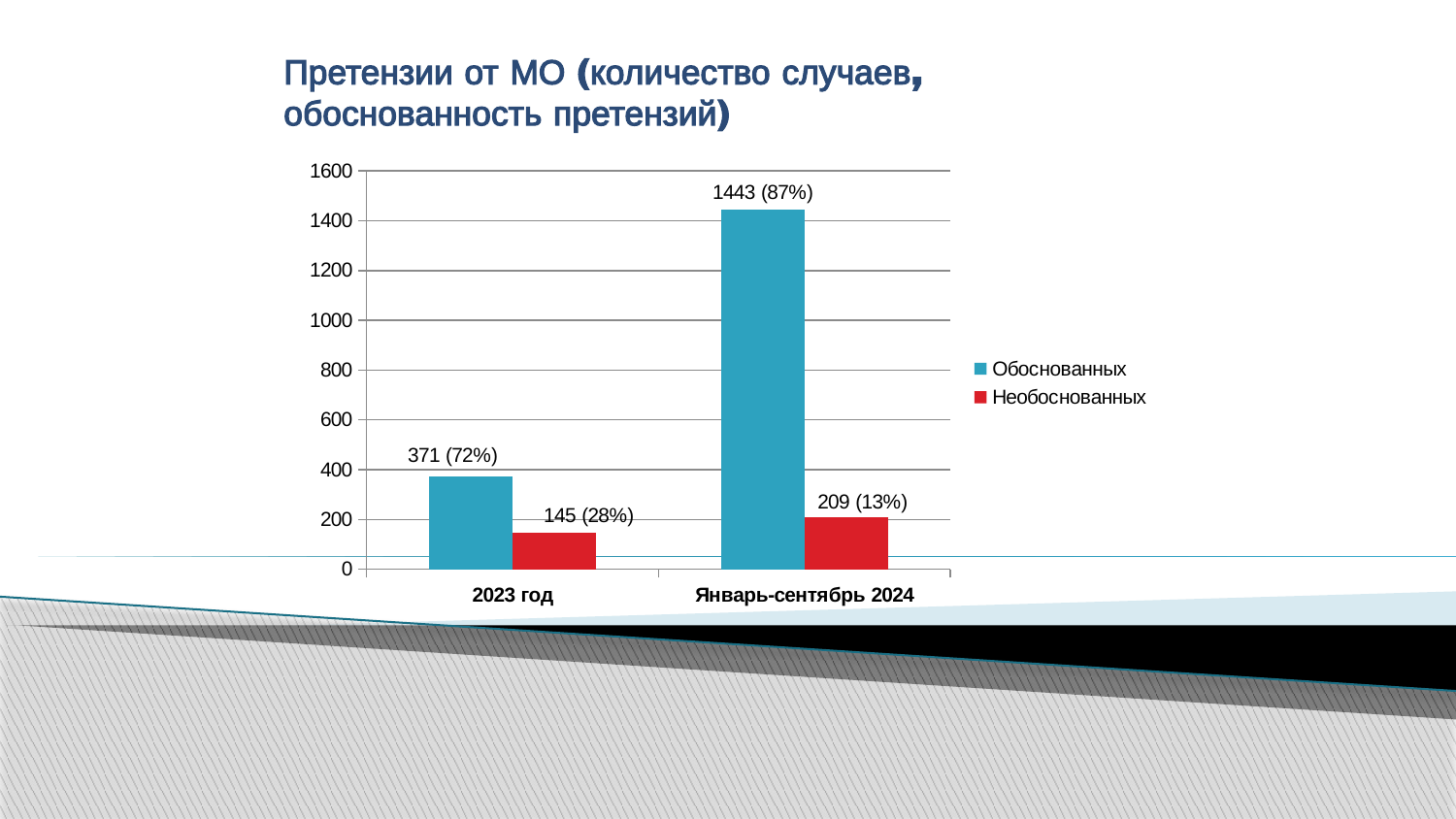

Претензии от МО (количество случаев, обоснованность претензий)

### Chart

| Category |
|---|

### Chart

| Category | Обоснованных | Необоснованных |
|---|---|---|
| 2023 год | 371.0 | 145.0 |
| Январь-сентябрь 2024 | 1443.0 | 209.0 |